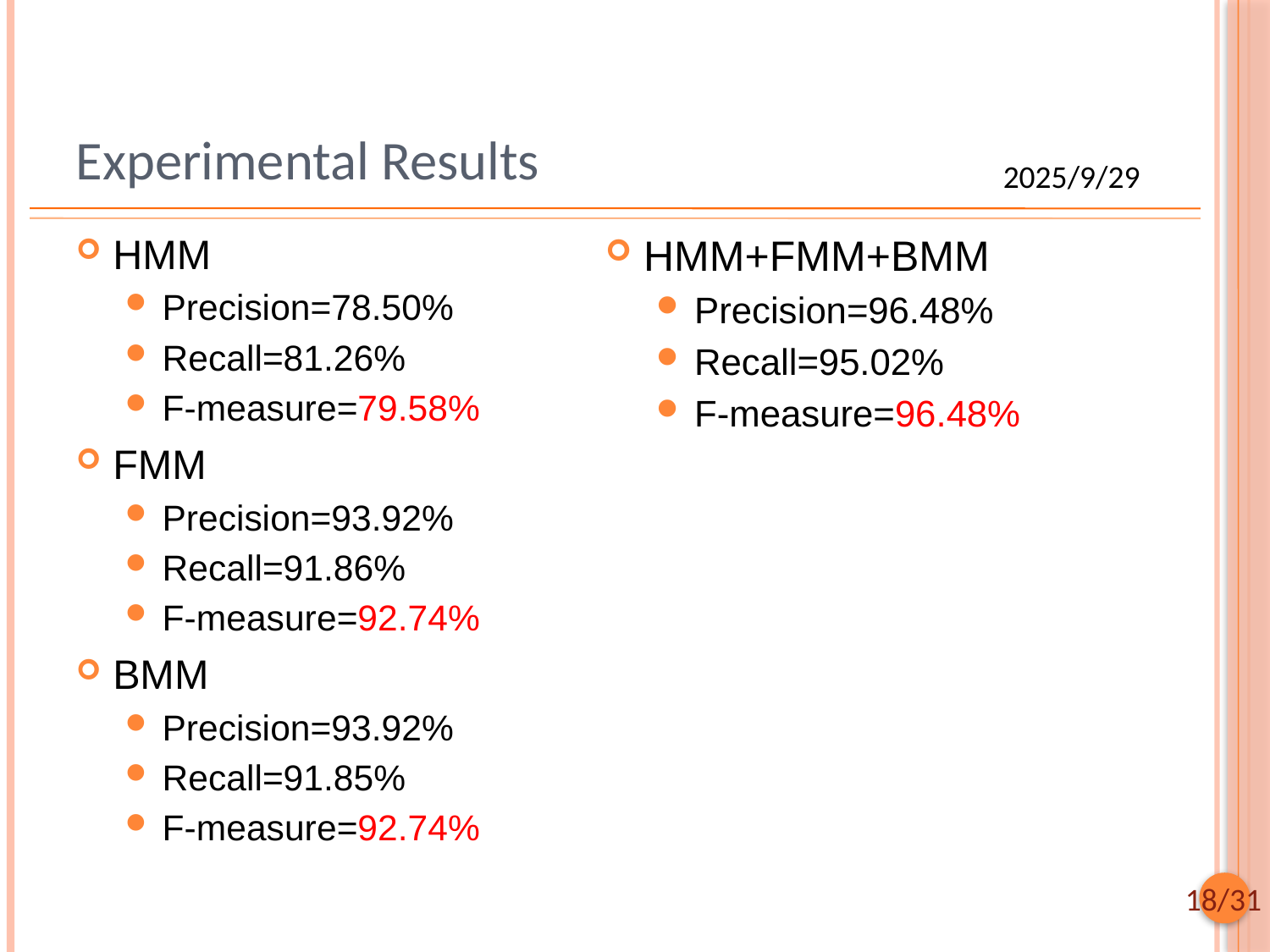

# Experimental Results
2025/9/29
HMM
Precision=78.50%
Recall=81.26%
F-measure=79.58%
FMM
Precision=93.92%
Recall=91.86%
F-measure=92.74%
BMM
Precision=93.92%
Recall=91.85%
F-measure=92.74%

HMM+FMM+BMM
Precision=96.48%
Recall=95.02%
F-measure=96.48%